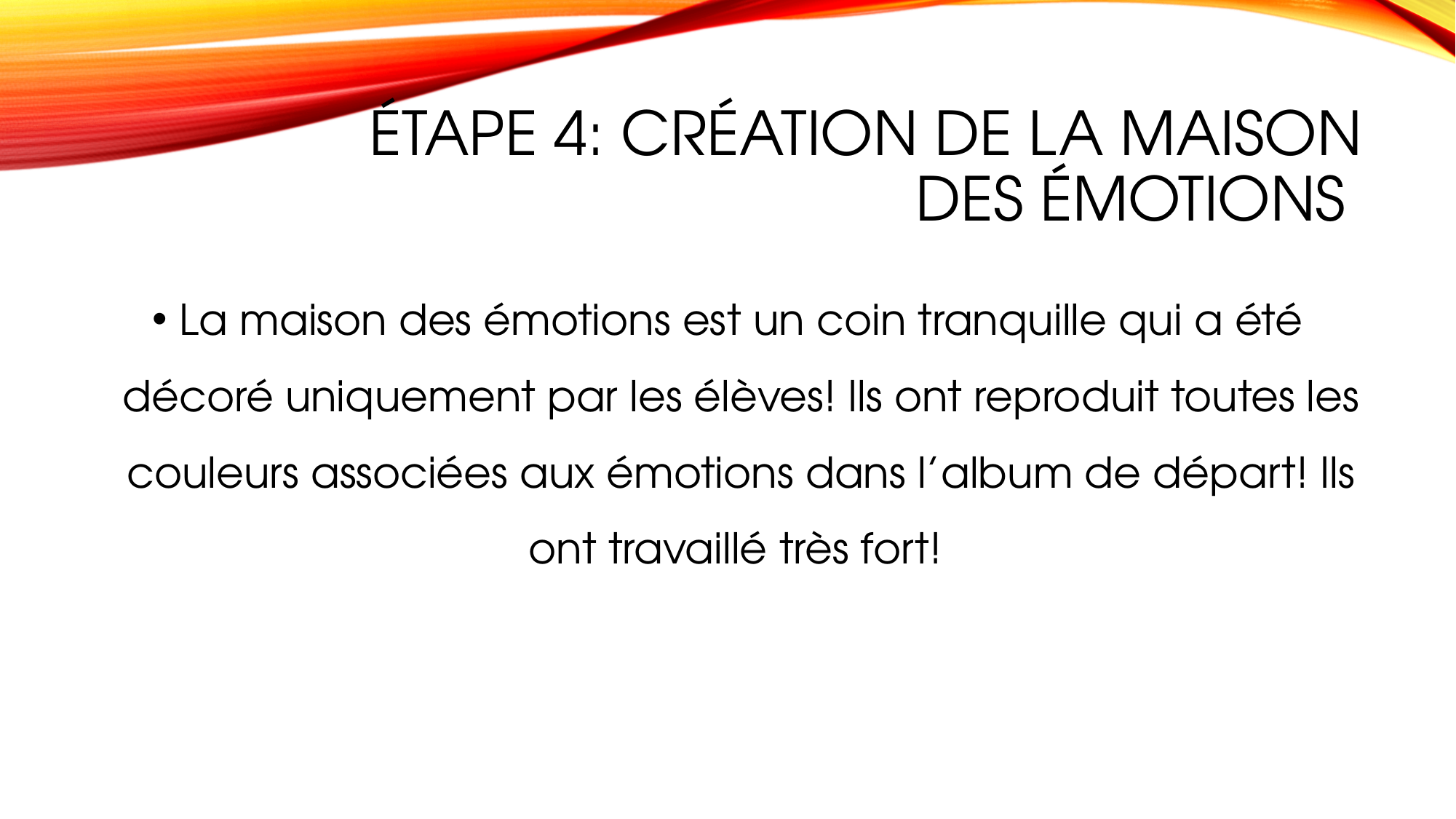

# Étape 4: Création de la maison des émotions
La maison des émotions est un coin tranquille qui a été décoré uniquement par les élèves! Ils ont reproduit toutes les couleurs associées aux émotions dans l’album de départ! Ils ont travaillé très fort!